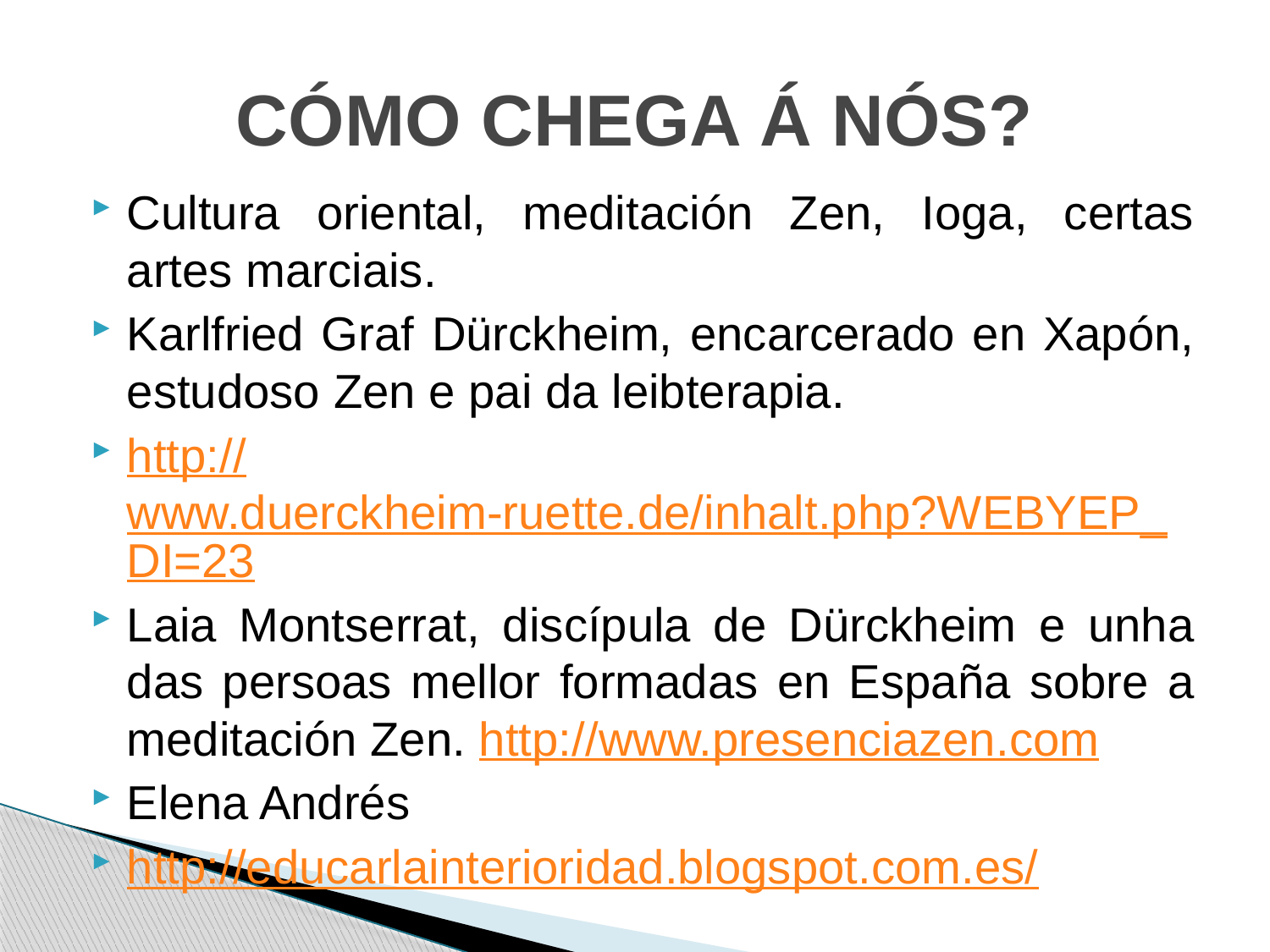

# CÓMO CHEGA Á NÓS?
Cultura oriental, meditación Zen, Ioga, certas artes marciais.
Karlfried Graf Dürckheim, encarcerado en Xapón, estudoso Zen e pai da leibterapia.
http://www.duerckheim-ruette.de/inhalt.php?WEBYEP_DI=23
Laia Montserrat, discípula de Dürckheim e unha das persoas mellor formadas en España sobre a meditación Zen. http://www.presenciazen.com
Elena Andrés
http://educarlainterioridad.blogspot.com.es/